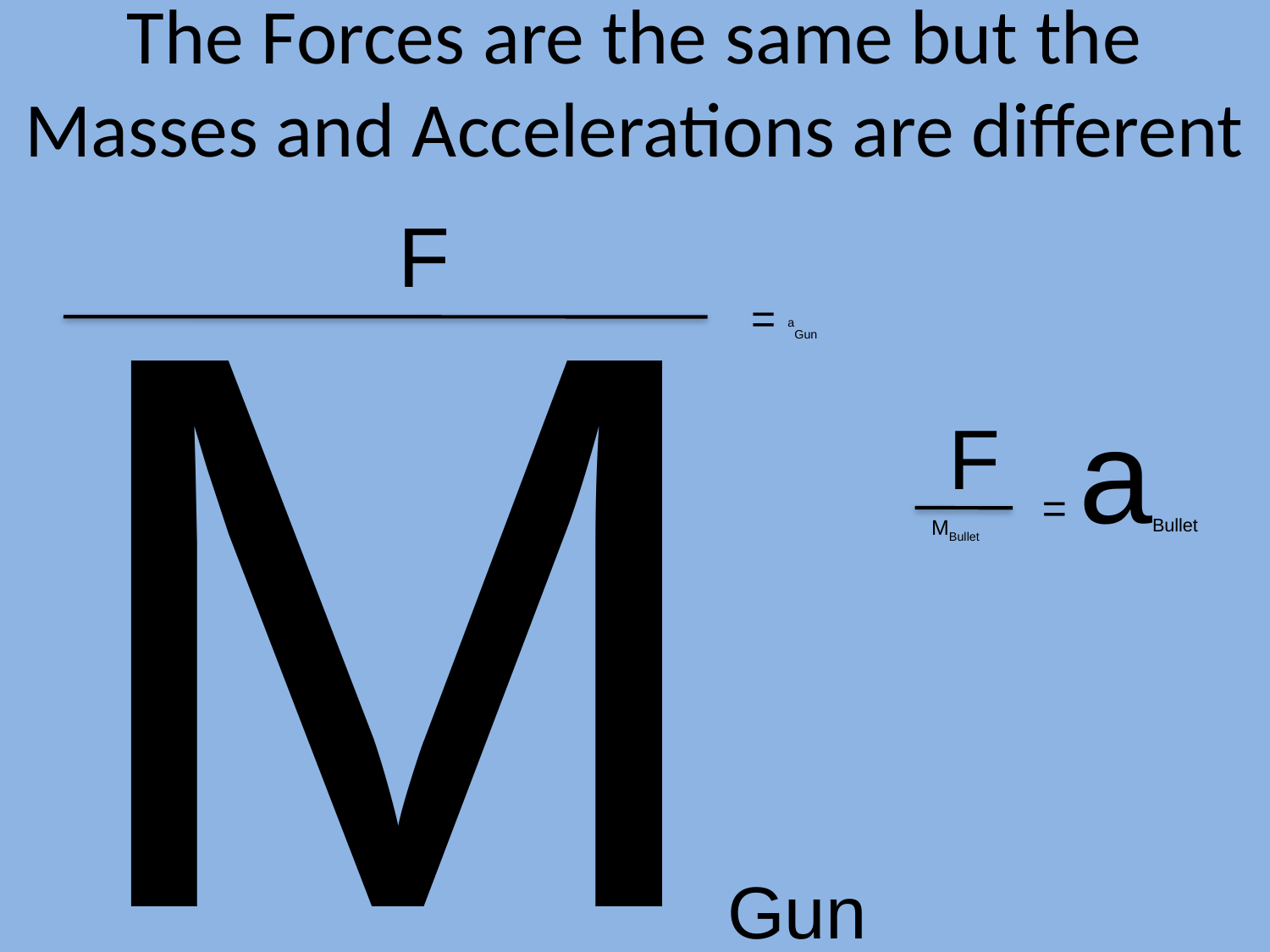

# The Forces are the same but the Masses and Accelerations are different
MGun
F
= aGun
= aBullet
F
MBullet